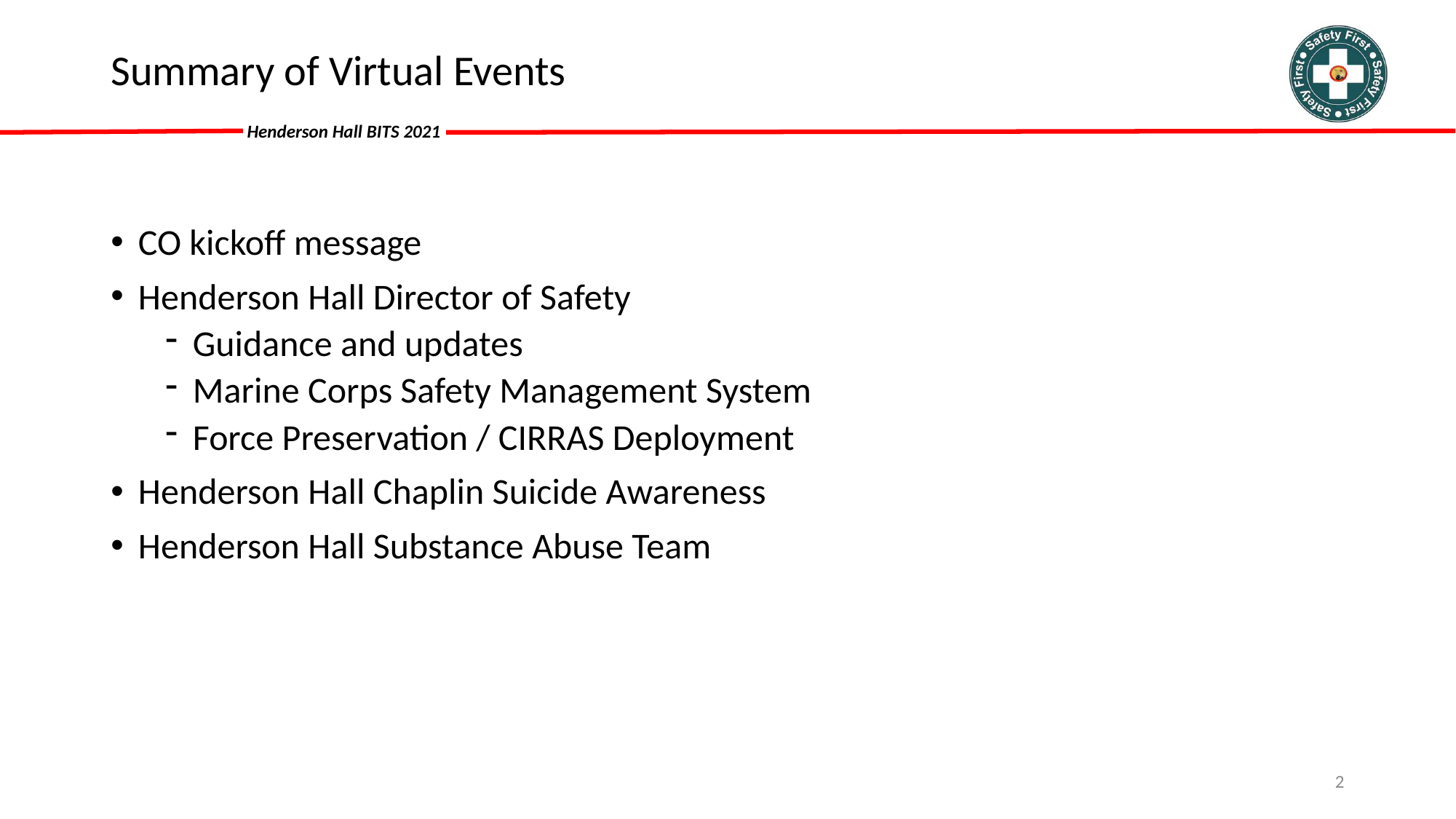

# Summary of Virtual Events
CO kickoff message
Henderson Hall Director of Safety
Guidance and updates
Marine Corps Safety Management System
Force Preservation / CIRRAS Deployment
Henderson Hall Chaplin Suicide Awareness
Henderson Hall Substance Abuse Team
2